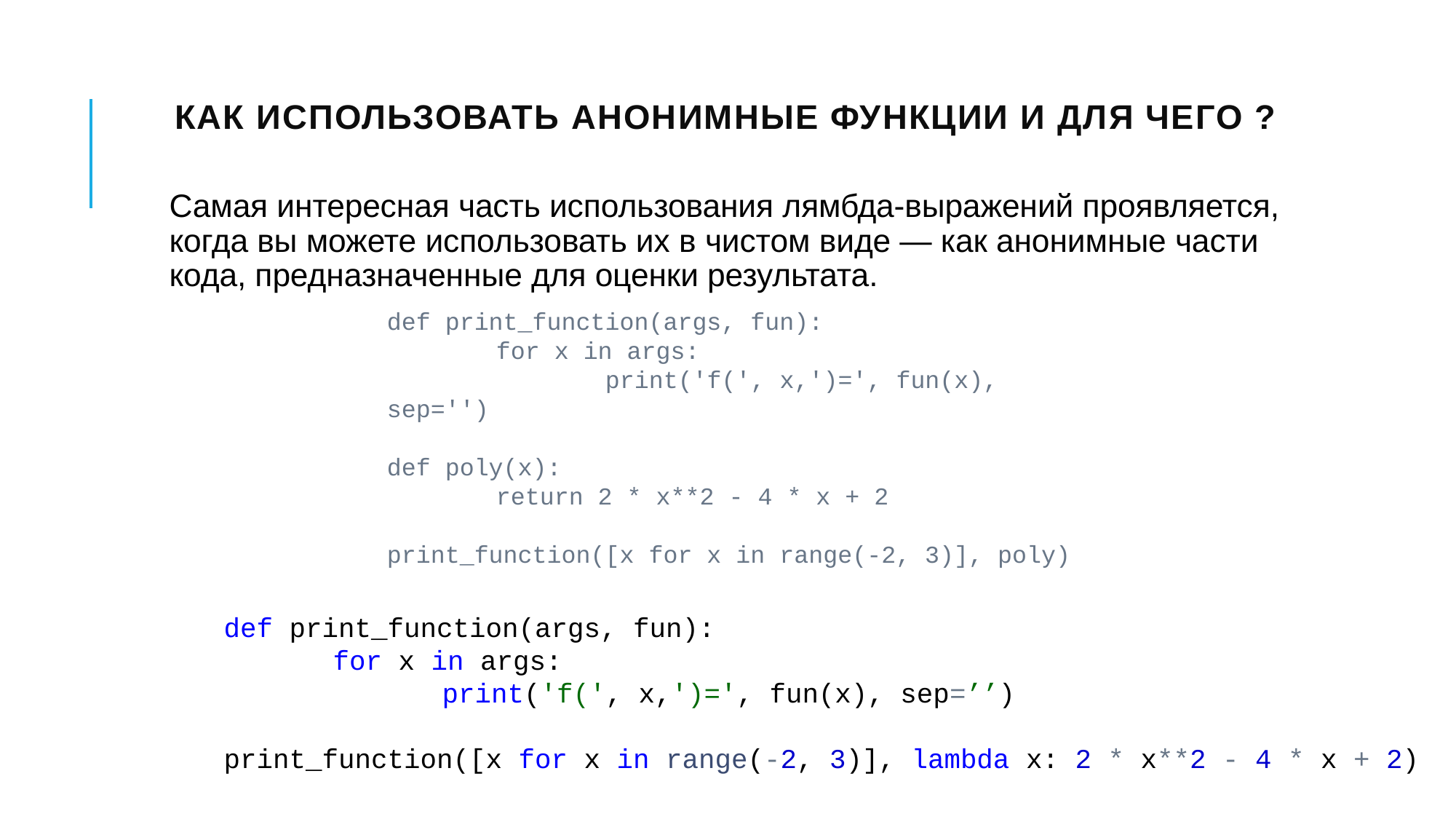

# Как использовать анонимные функции и для чего ?
Самая интересная часть использования лямбда-выражений проявляется, когда вы можете использовать их в чистом виде — как анонимные части кода, предназначенные для оценки результата.
def print_function(args, fun):
	for x in args:
		print('f(', x,')=', fun(x), sep='')

def poly(x):
	return 2 * x**2 - 4 * x + 2

print_function([x for x in range(-2, 3)], poly)
def print_function(args, fun):
	for x in args:
		print('f(', x,')=', fun(x), sep=’’)

print_function([x for x in range(-2, 3)], lambda x: 2 * x**2 - 4 * x + 2)